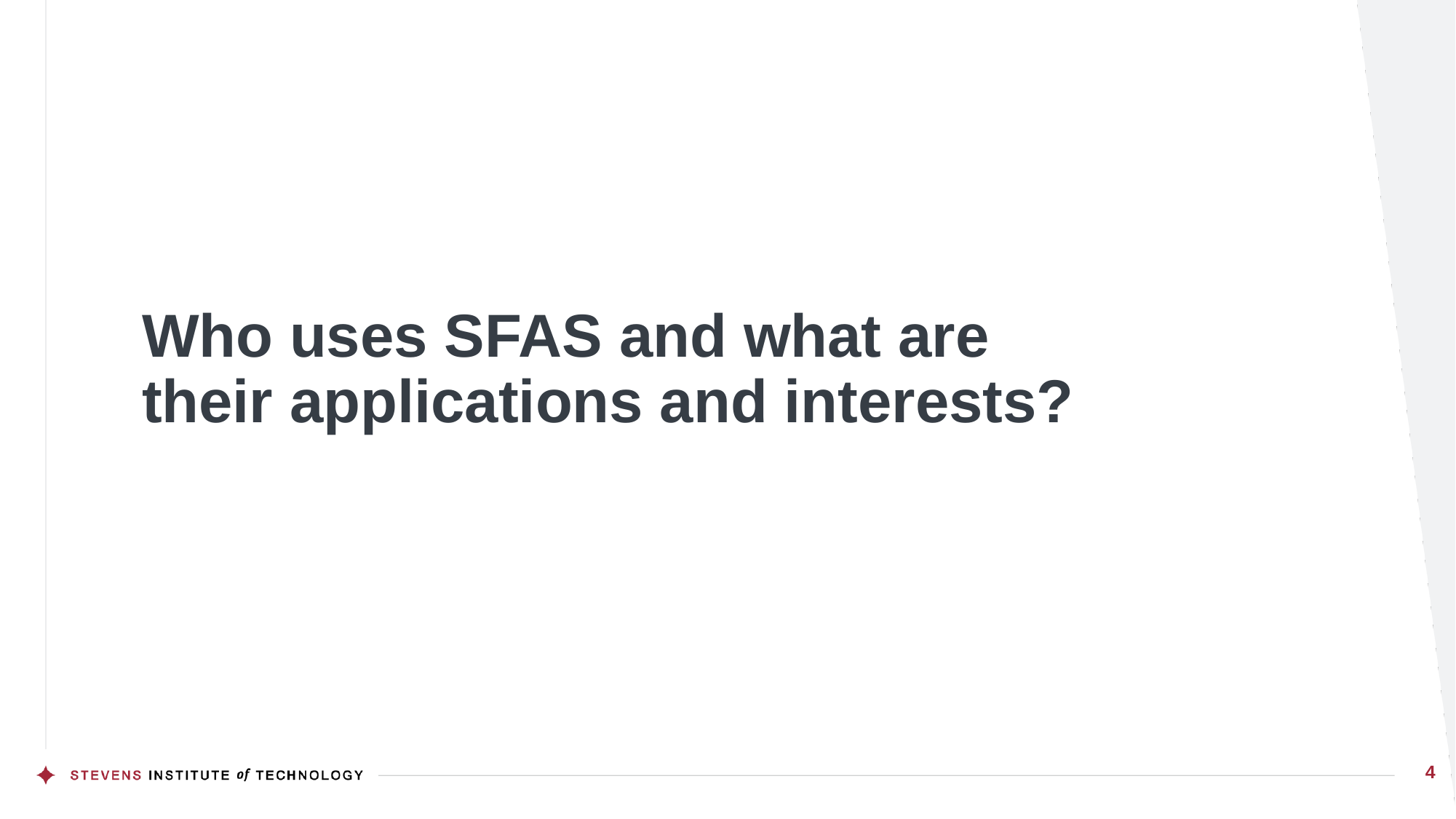

# Who uses SFAS and what are their applications and interests?
4